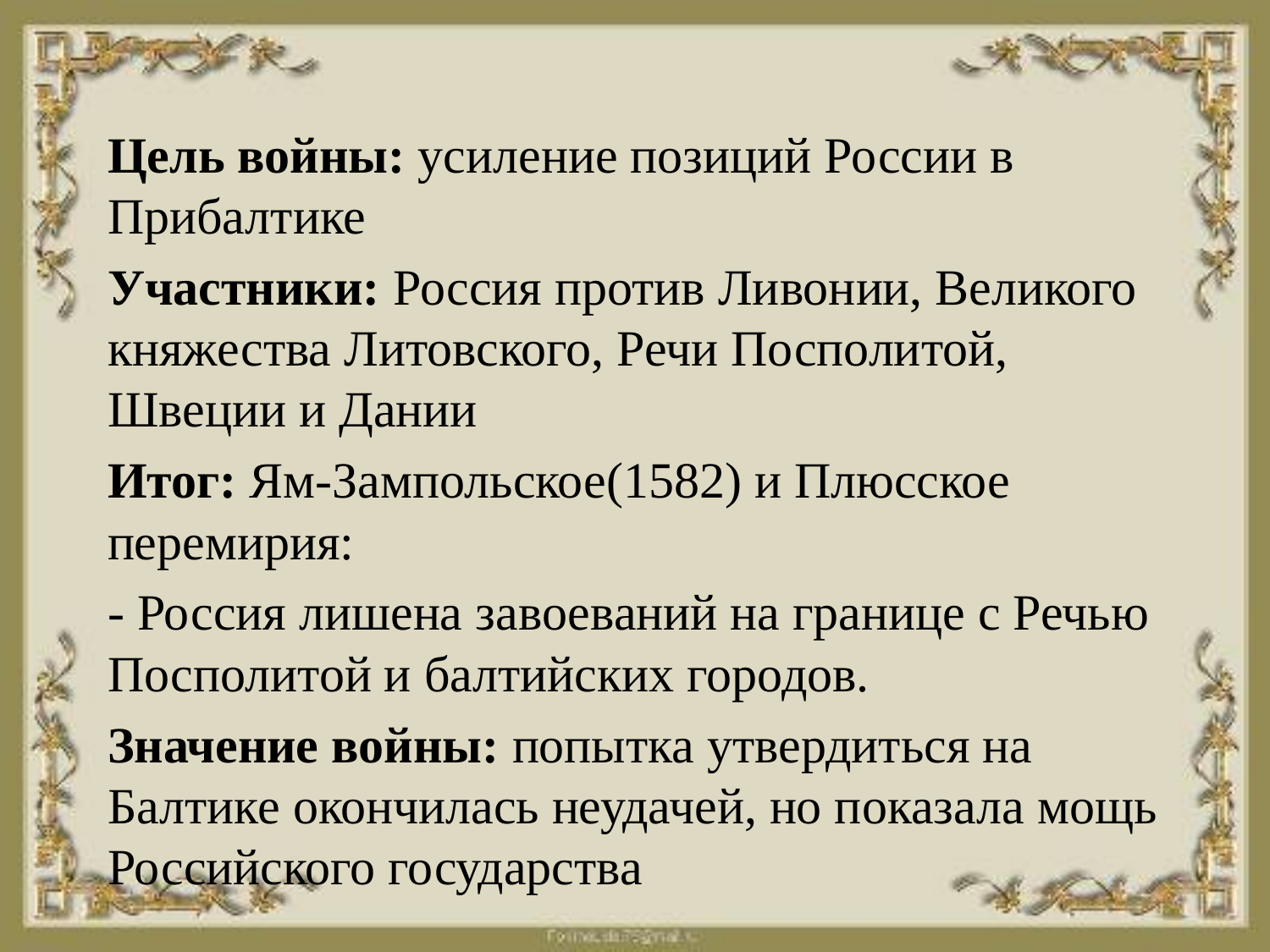

Цель войны: усиление позиций России в Прибалтике
Участники: Россия против Ливонии, Великого княжества Литовского, Речи Посполитой, Швеции и Дании
Итог: Ям-Зампольское(1582) и Плюсское перемирия:
- Россия лишена завоеваний на границе с Речью Посполитой и балтийских городов.
Значение войны: попытка утвердиться на Балтике окончилась неудачей, но показала мощь Российского государства